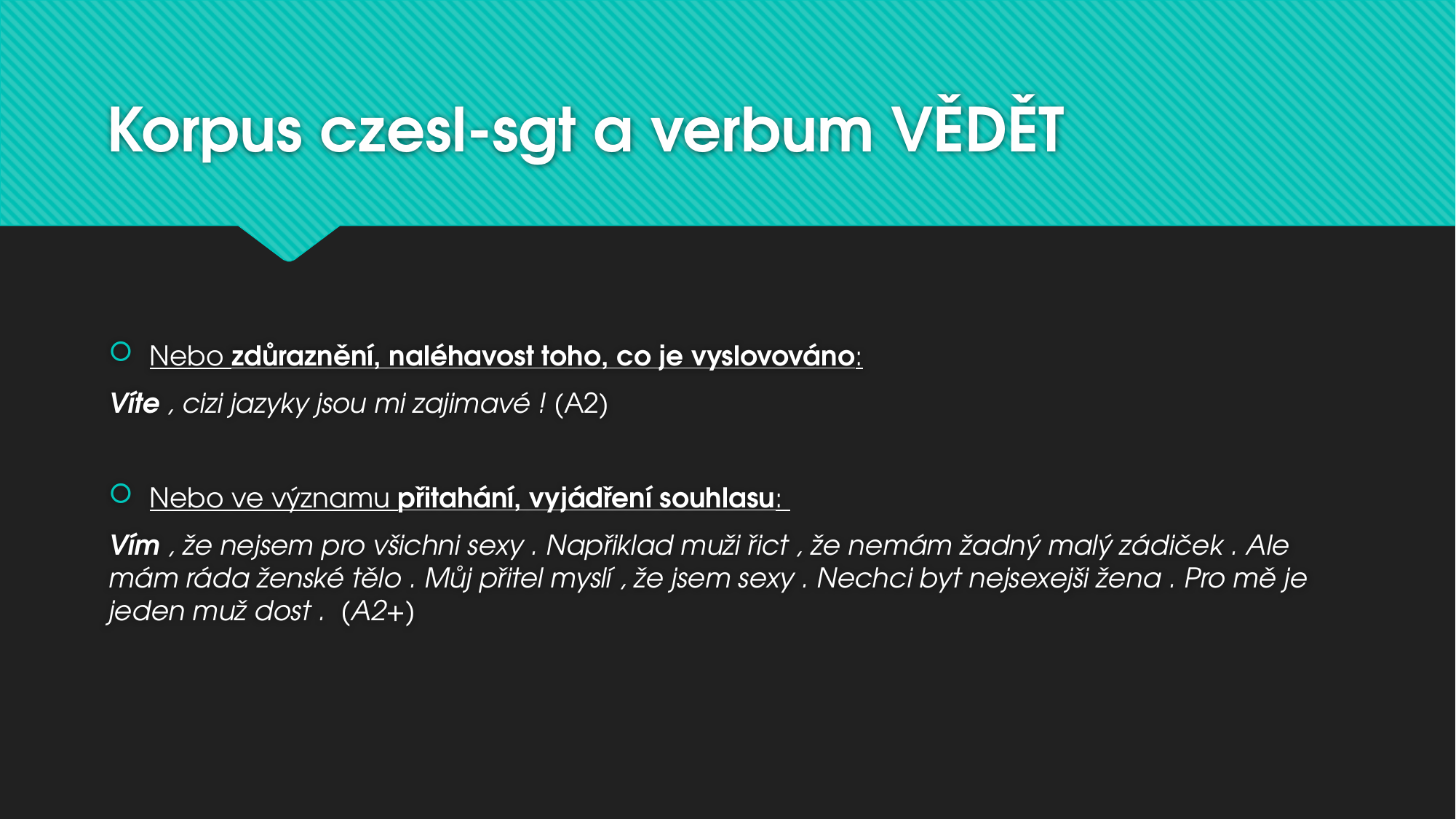

# Korpus czesl-sgt a verbum VĚDĚT
Nebo zdůraznění, naléhavost toho, co je vyslovováno:
Víte , cizi jazyky jsou mi zajimavé ! (A2)

Nebo ve významu přitahání, vyjádření souhlasu:
Vím , že nejsem pro všichni sexy . Napřiklad muži řict , že nemám žadný malý zádiček . Ale mám ráda ženské tělo . Můj přitel myslí , že jsem sexy . Nechci byt nejsexejši žena . Pro mě je jeden muž dost .  (A2+)